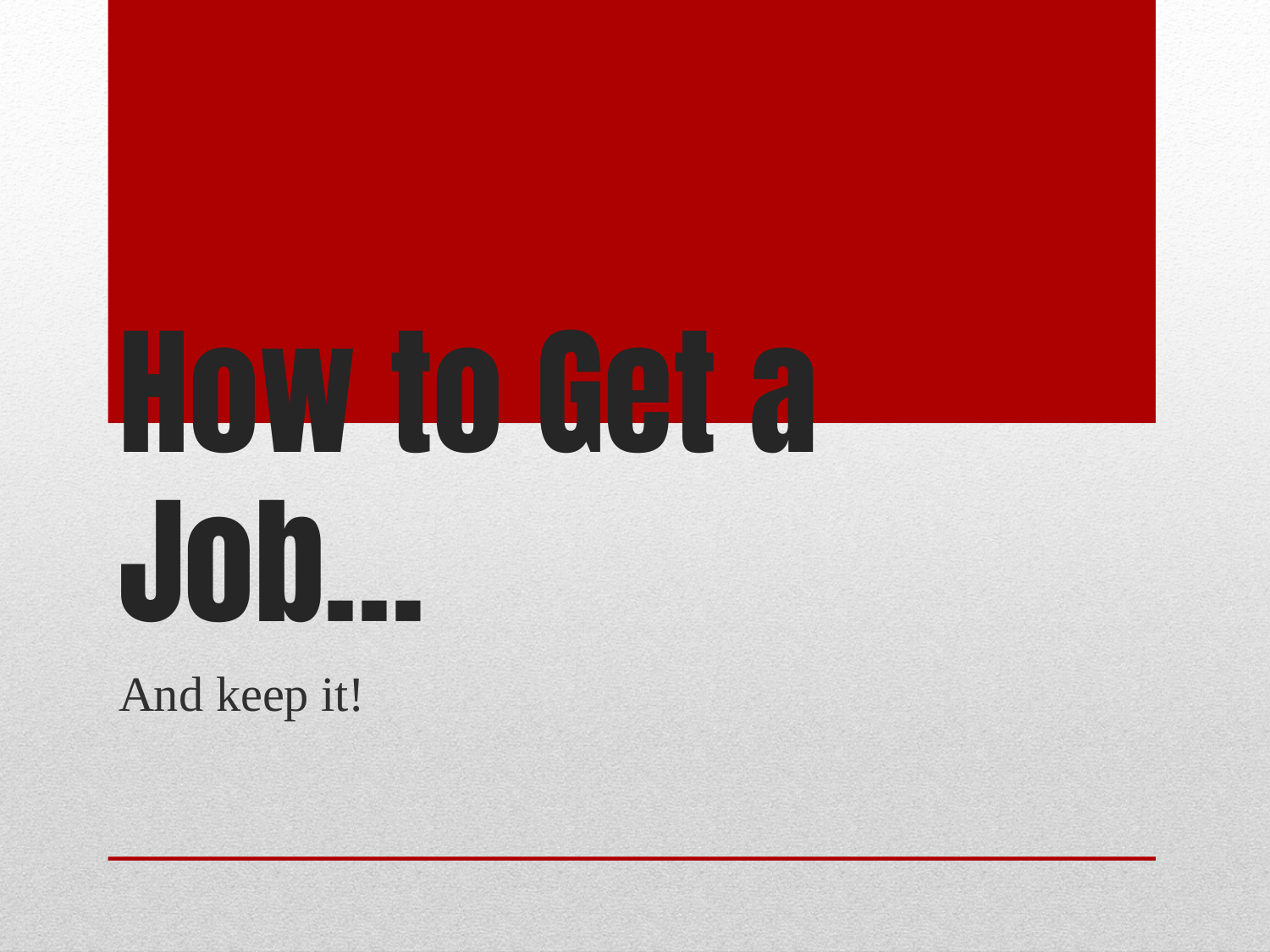

# How to Get a Job…
And keep it!